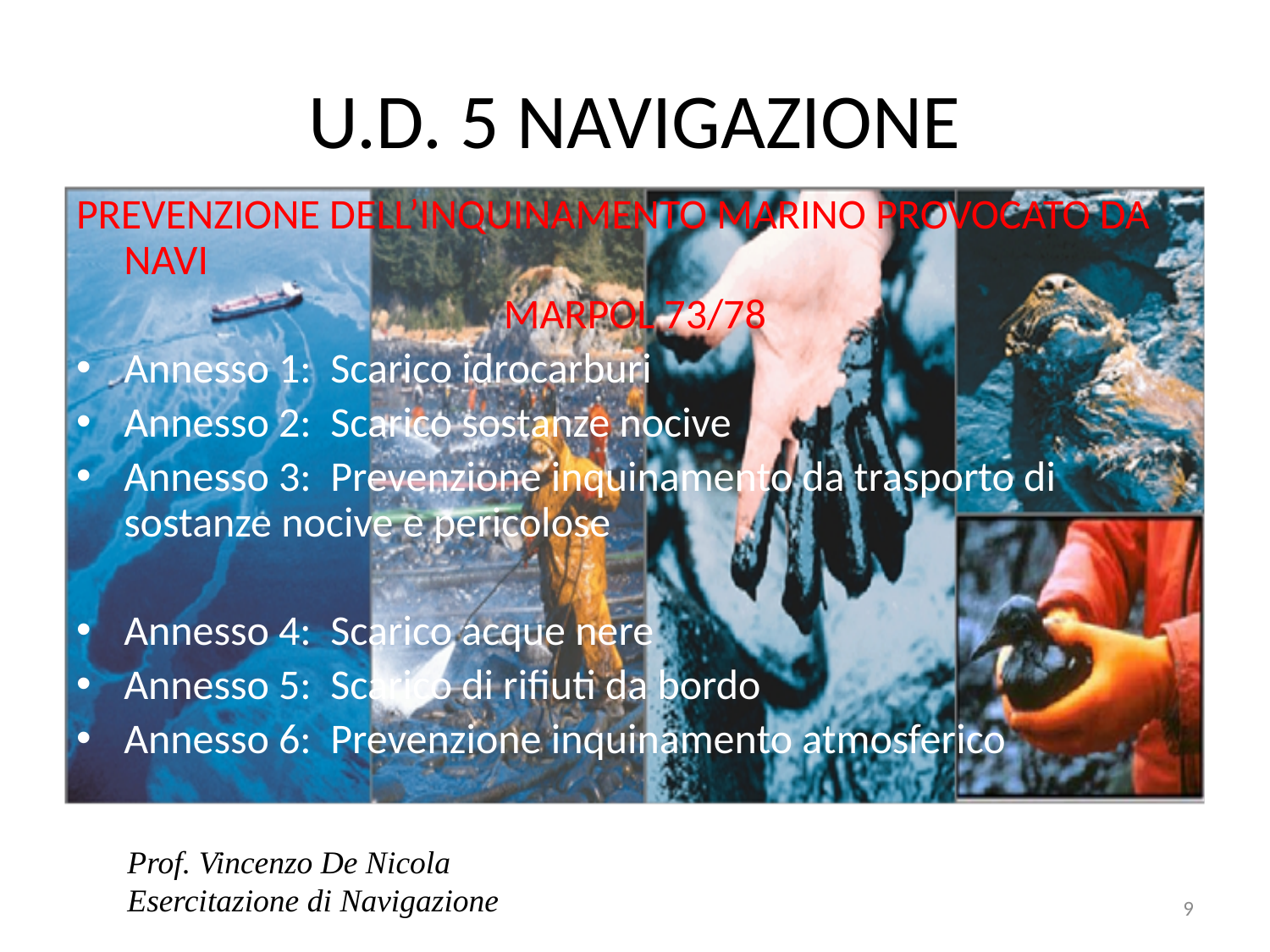

# U.D. 5 NAVIGAZIONE
PREVENZIONE DELL’INQUINAMENTO MARINO PROVOCATO DA NAVI
MARPOL 73/78
Annesso 1:  Scarico idrocarburi
Annesso 2:  Scarico sostanze nocive
Annesso 3:  Prevenzione inquinamento da trasporto di sostanze nocive e pericolose

Annesso 4:  Scarico acque nere
Annesso 5:  Scarico di rifiuti da bordo
Annesso 6:  Prevenzione inquinamento atmosferico
Prof. Vincenzo De Nicola
Esercitazione di Navigazione
9